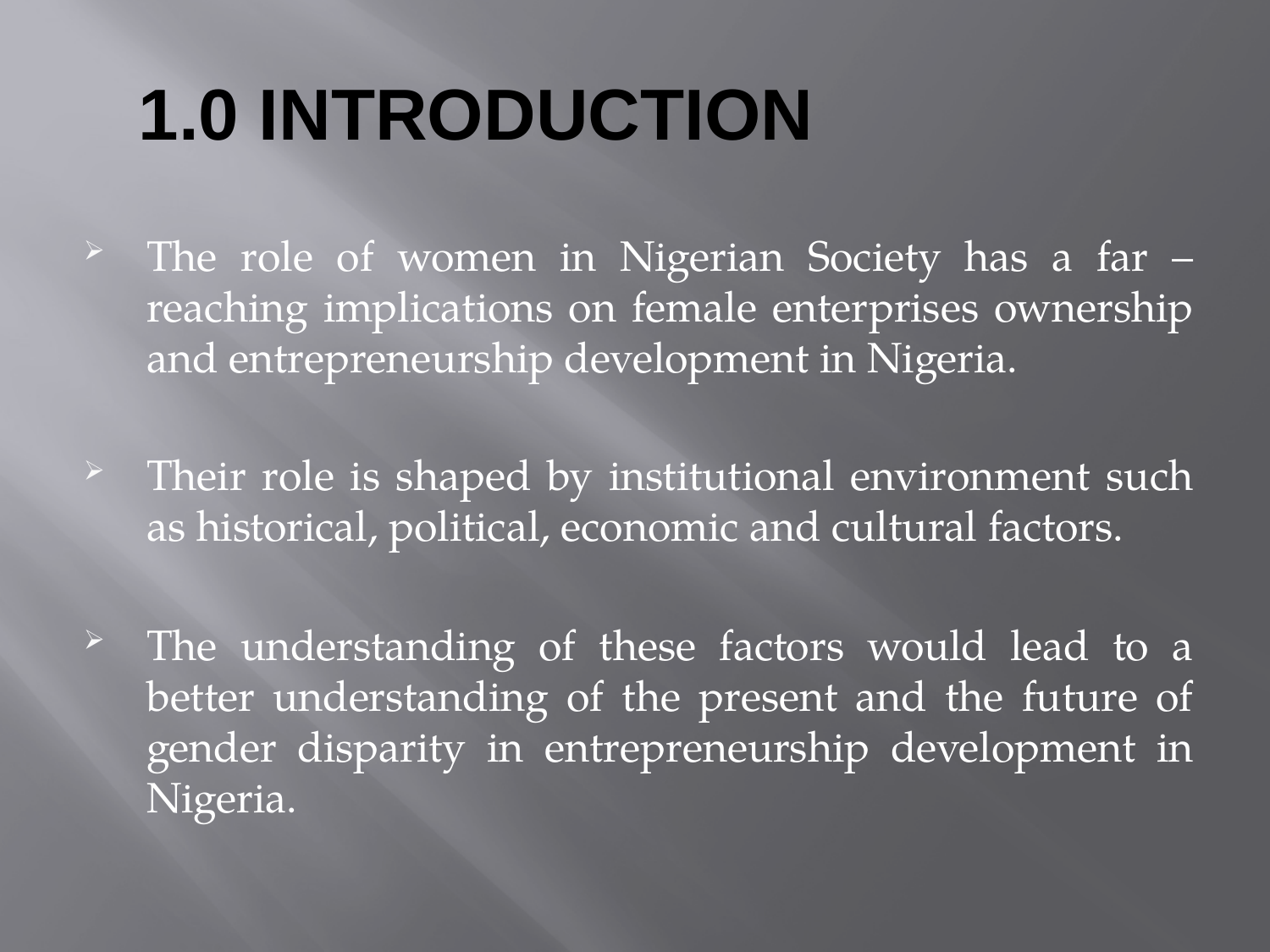

# 1.0 INTRODUCTION
The role of women in Nigerian Society has a far –reaching implications on female enterprises ownership and entrepreneurship development in Nigeria.

Their role is shaped by institutional environment such as historical, political, economic and cultural factors.

The understanding of these factors would lead to a better understanding of the present and the future of gender disparity in entrepreneurship development in Nigeria.